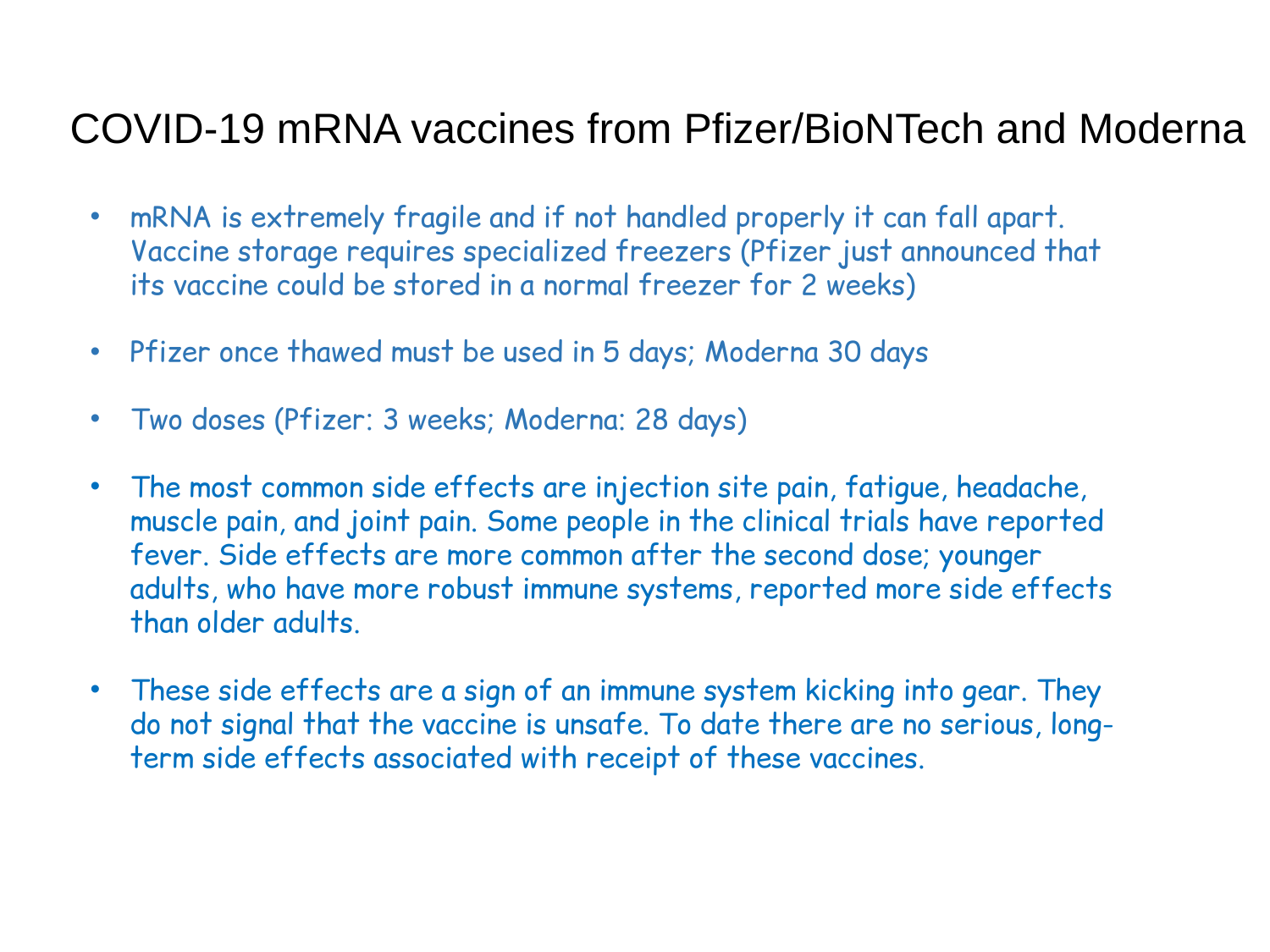

COVID-19 mRNA vaccines from Pfizer/BioNTech and Moderna
mRNA is extremely fragile and if not handled properly it can fall apart. Vaccine storage requires specialized freezers (Pfizer just announced that its vaccine could be stored in a normal freezer for 2 weeks)

Pfizer once thawed must be used in 5 days; Moderna 30 days

Two doses (Pfizer: 3 weeks; Moderna: 28 days)

The most common side effects are injection site pain, fatigue, headache, muscle pain, and joint pain. Some people in the clinical trials have reported fever. Side effects are more common after the second dose; younger adults, who have more robust immune systems, reported more side effects than older adults.

These side effects are a sign of an immune system kicking into gear. They do not signal that the vaccine is unsafe. To date there are no serious, long-term side effects associated with receipt of these vaccines.